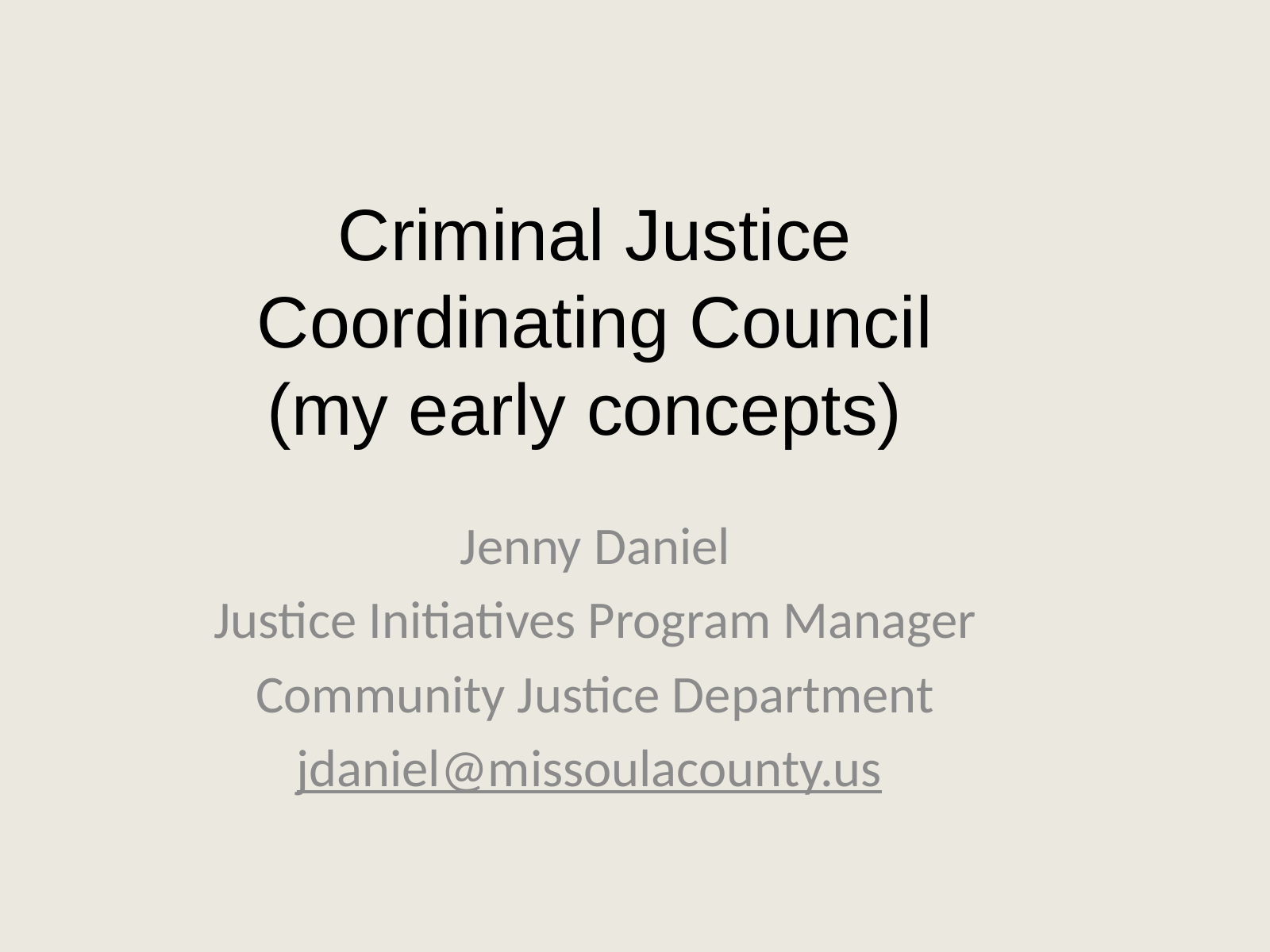

# Criminal Justice Coordinating Council (my early concepts)
Jenny Daniel
Justice Initiatives Program Manager
Community Justice Department
jdaniel@missoulacounty.us